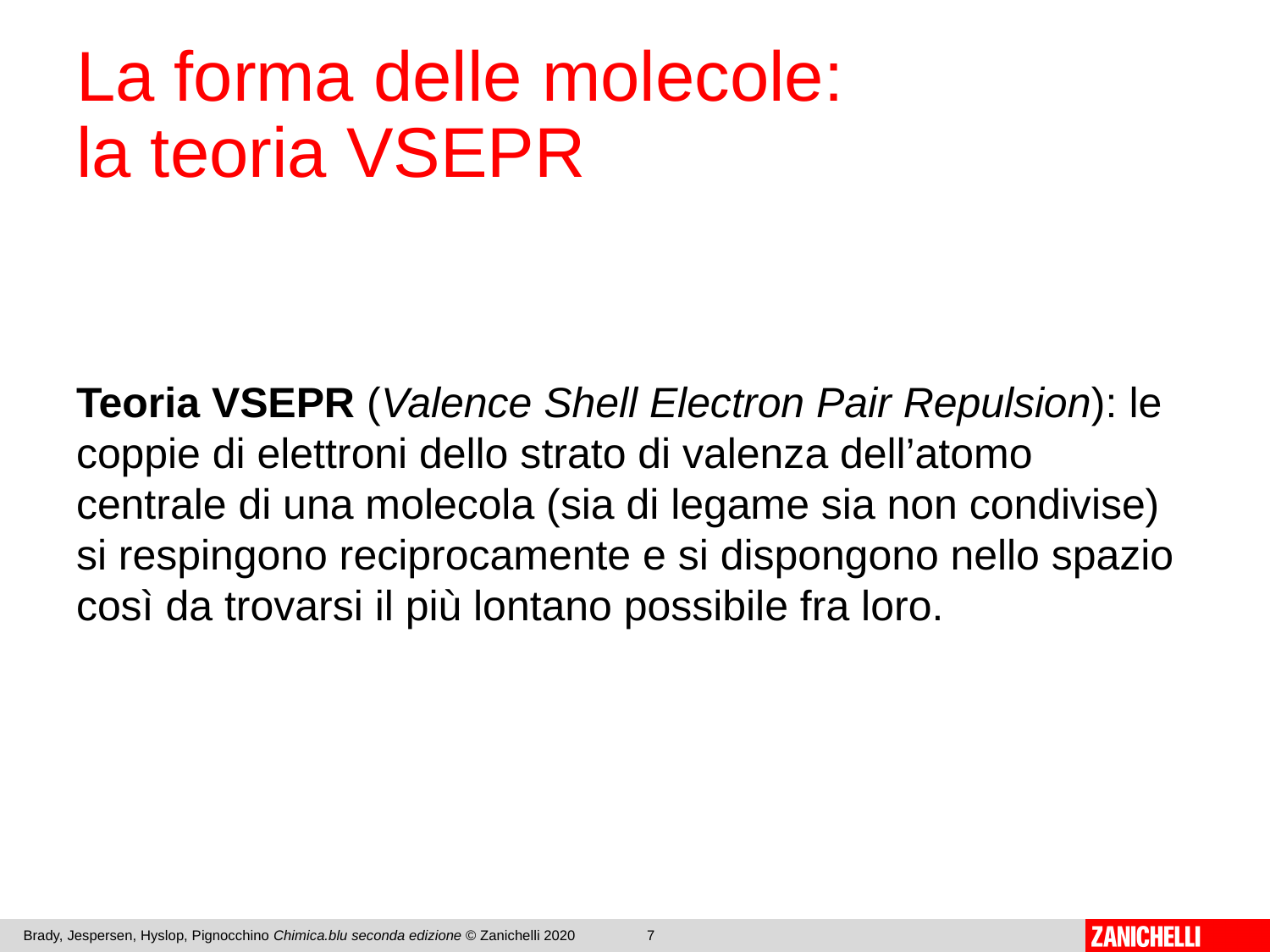

# La forma delle molecole: la teoria VSEPR

Teoria VSEPR (Valence Shell Electron Pair Repulsion): le coppie di elettroni dello strato di valenza dell’atomo centrale di una molecola (sia di legame sia non condivise) si respingono reciprocamente e si dispongono nello spazio così da trovarsi il più lontano possibile fra loro.
Brady, Jespersen, Hyslop, Pignocchino Chimica.blu seconda edizione © Zanichelli 2020